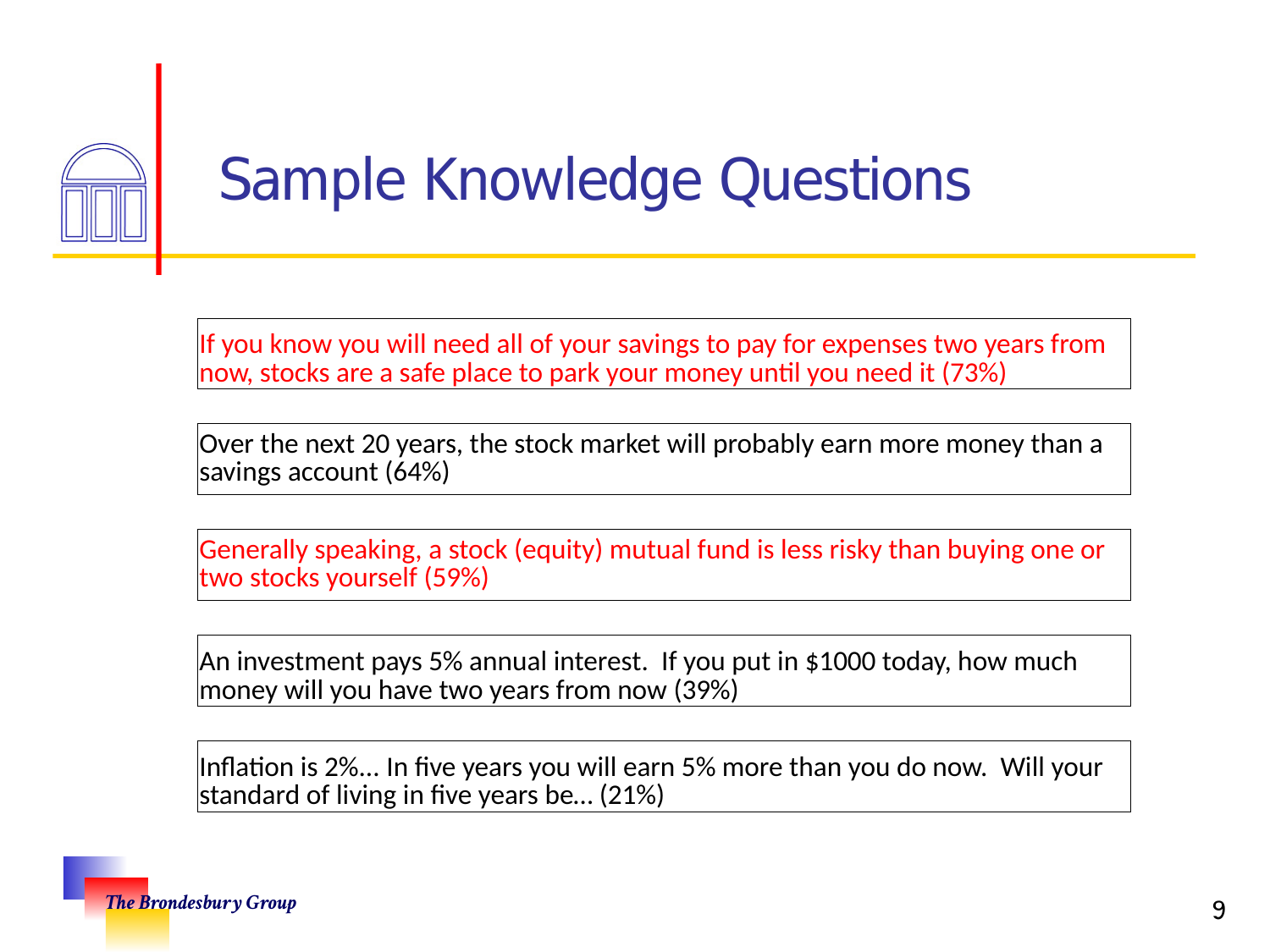

# Sample Knowledge Questions
| If you know you will need all of your savings to pay for expenses two years from now, stocks are a safe place to park your money until you need it (73%) |
| --- |
|  |
| Over the next 20 years, the stock market will probably earn more money than a savings account (64%) |
|  |
| Generally speaking, a stock (equity) mutual fund is less risky than buying one or two stocks yourself (59%) |
|  |
| An investment pays 5% annual interest. If you put in $1000 today, how much money will you have two years from now (39%) |
|  |
| Inflation is 2%... In five years you will earn 5% more than you do now. Will your standard of living in five years be… (21%) |
9